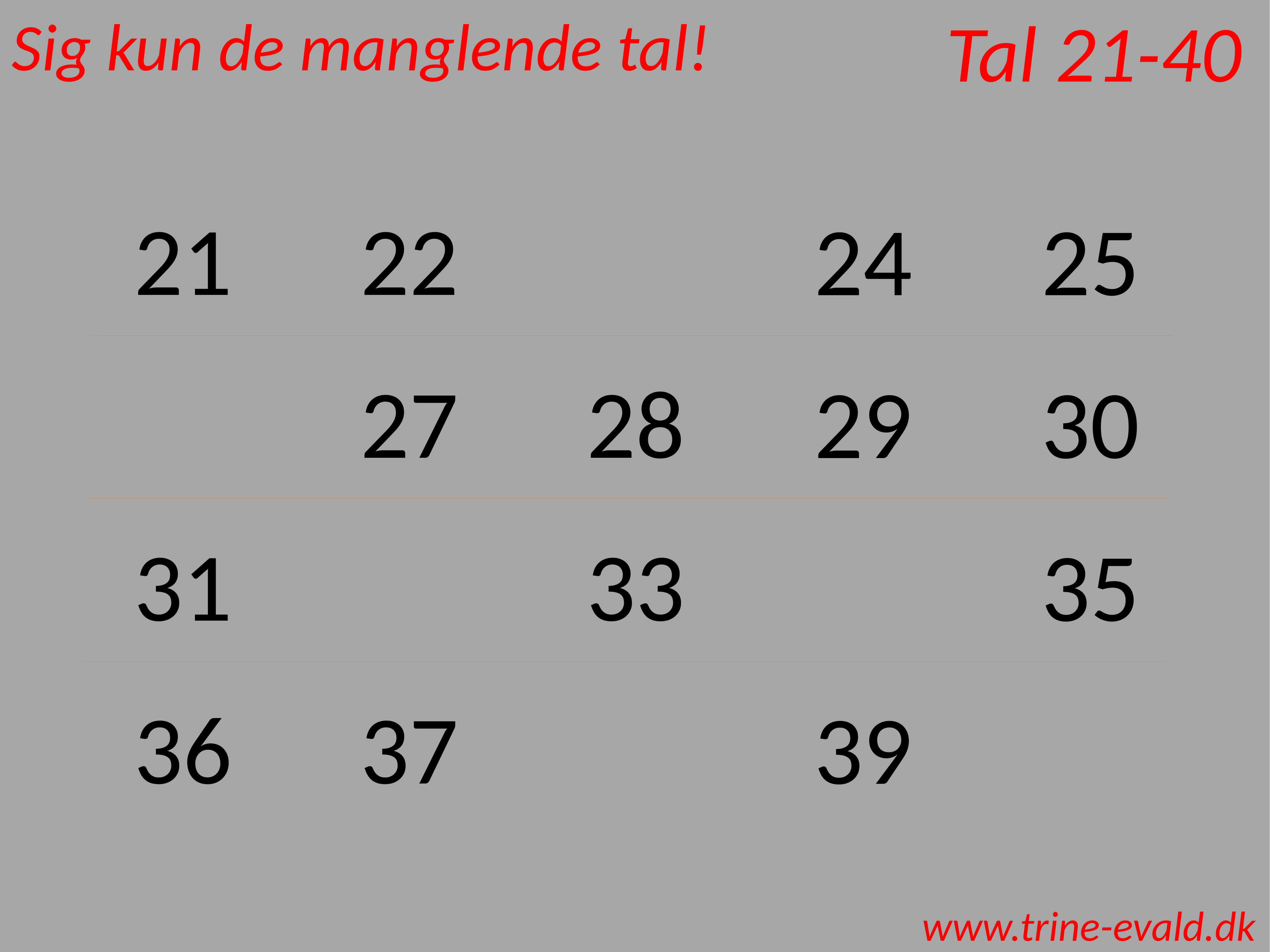

Tal 21-40
Sig kun de manglende tal!
21
22
24
25
27
28
29
30
31
33
35
36
37
39
www.trine-evald.dk